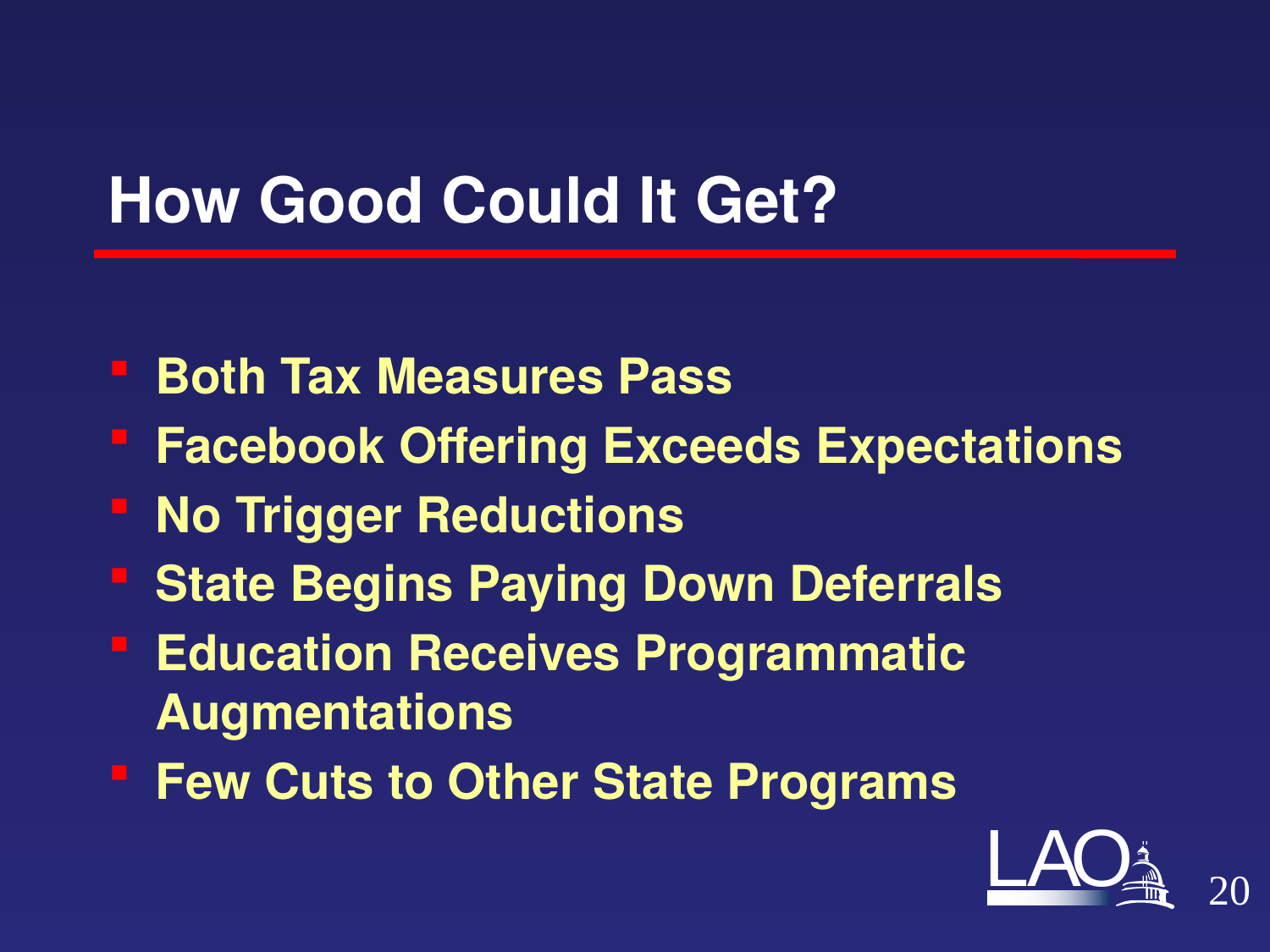

# How Good Could It Get?

Both Tax Measures Pass
Facebook Offering Exceeds Expectations
No Trigger Reductions
State Begins Paying Down Deferrals
Education Receives Programmatic Augmentations
Few Cuts to Other State Programs
20